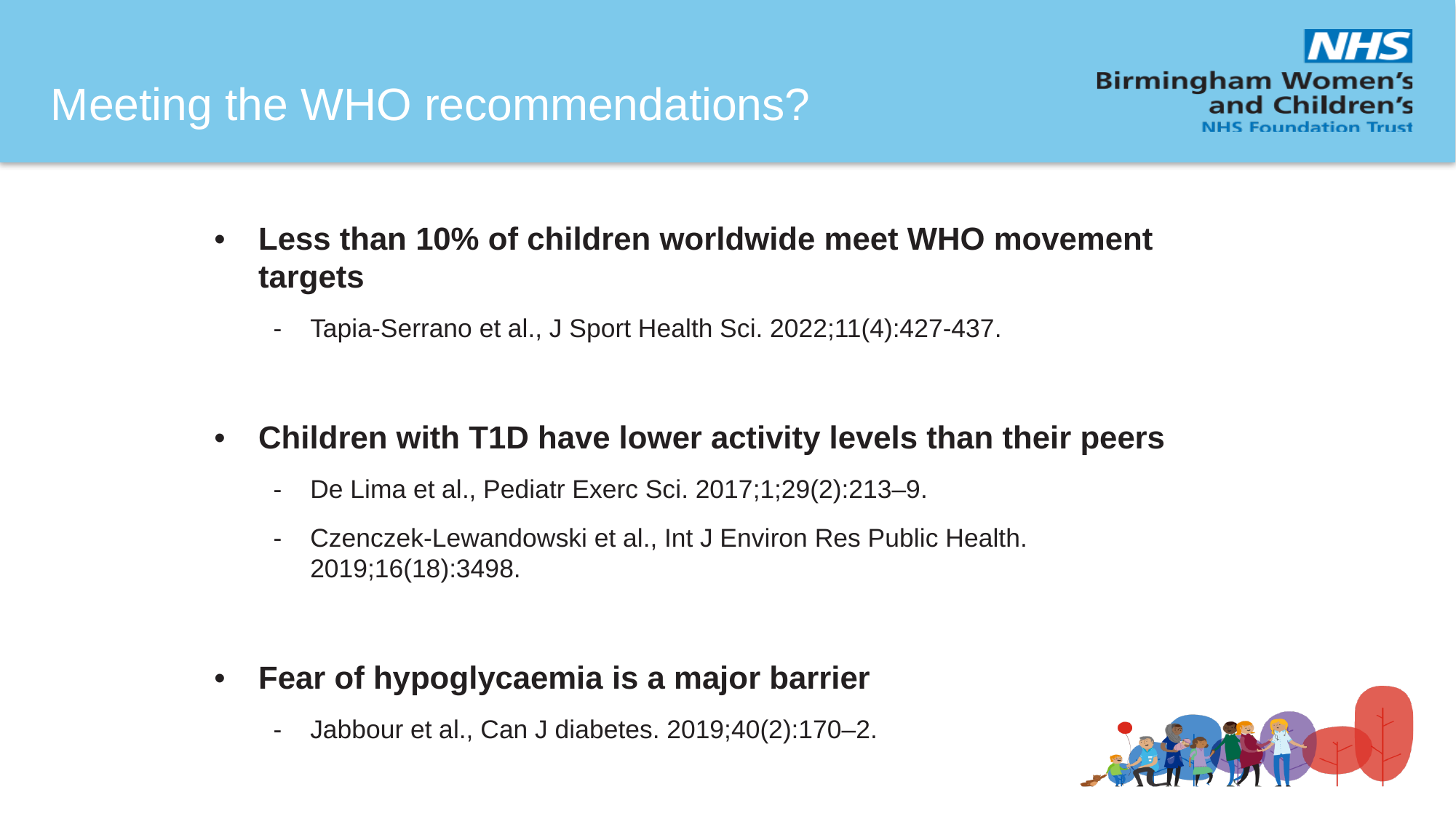

# Meeting the WHO recommendations?

Less than 10% of children worldwide meet WHO movement targets
Tapia-Serrano et al., J Sport Health Sci. 2022;11(4):427-437.

Children with T1D have lower activity levels than their peers
De Lima et al., Pediatr Exerc Sci. 2017;1;29(2):213–9.
Czenczek-Lewandowski et al., Int J Environ Res Public Health. 2019;16(18):3498.

Fear of hypoglycaemia is a major barrier
Jabbour et al., Can J diabetes. 2019;40(2):170–2.